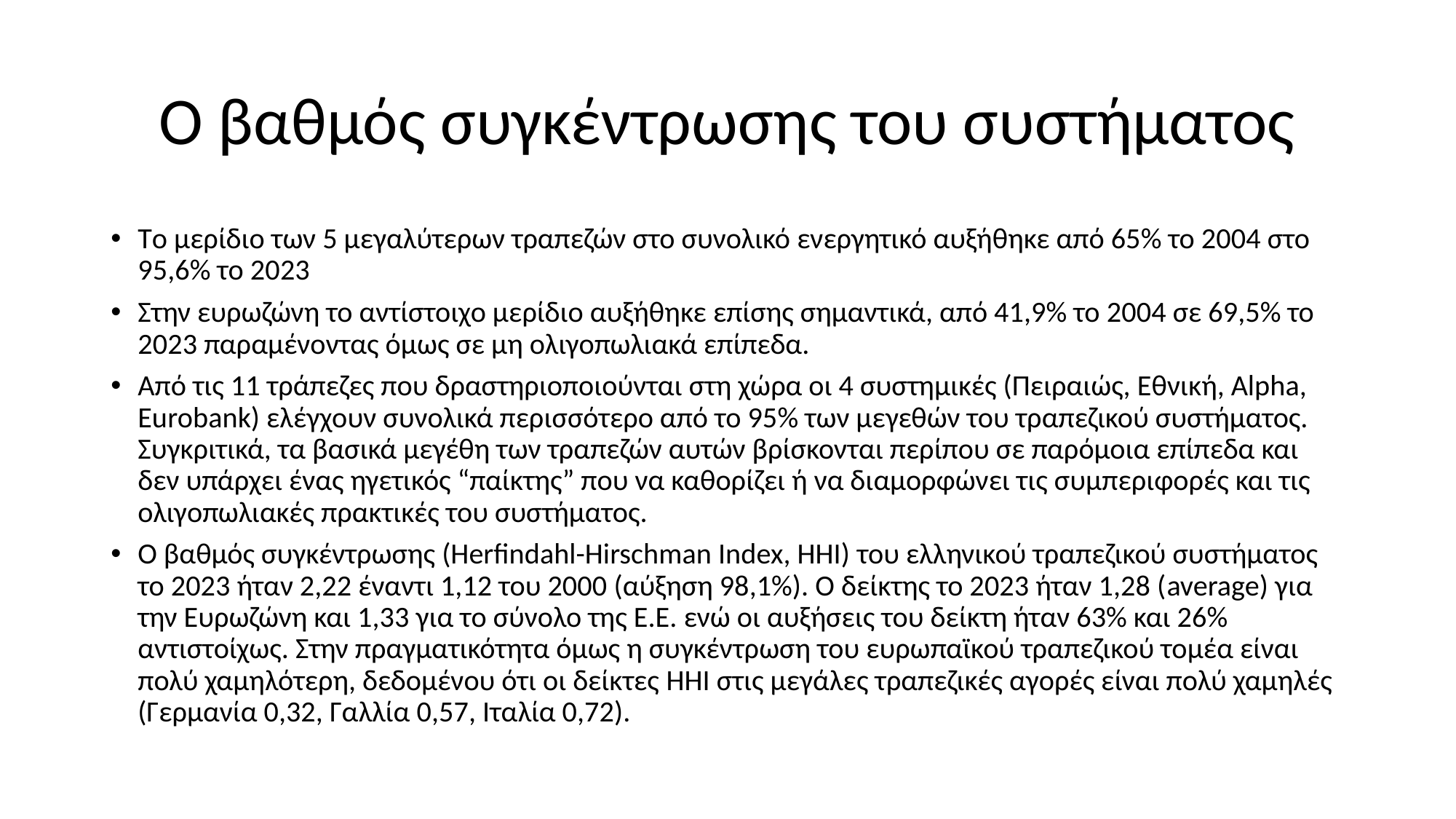

# Ο βαθμός συγκέντρωσης του συστήματος
Το μερίδιο των 5 μεγαλύτερων τραπεζών στο συνολικό ενεργητικό αυξήθηκε από 65% το 2004 στο 95,6% το 2023
Στην ευρωζώνη το αντίστοιχο μερίδιο αυξήθηκε επίσης σημαντικά, από 41,9% το 2004 σε 69,5% το 2023 παραμένοντας όμως σε μη ολιγοπωλιακά επίπεδα.
Από τις 11 τράπεζες που δραστηριοποιούνται στη χώρα οι 4 συστημικές (Πειραιώς, Εθνική, Alpha, Eurobank) ελέγχουν συνολικά περισσότερο από το 95% των μεγεθών του τραπεζικού συστήματος. Συγκριτικά, τα βασικά μεγέθη των τραπεζών αυτών βρίσκονται περίπου σε παρόμοια επίπεδα και δεν υπάρχει ένας ηγετικός “παίκτης” που να καθορίζει ή να διαμορφώνει τις συμπεριφορές και τις ολιγοπωλιακές πρακτικές του συστήματος.
Ο βαθμός συγκέντρωσης (Herfindahl-Hirschman Index, HHI) του ελληνικού τραπεζικού συστήματος το 2023 ήταν 2,22 έναντι 1,12 του 2000 (αύξηση 98,1%). Ο δείκτης το 2023 ήταν 1,28 (average) για την Ευρωζώνη και 1,33 για το σύνολο της Ε.Ε. ενώ οι αυξήσεις του δείκτη ήταν 63% και 26% αντιστοίχως. Στην πραγματικότητα όμως η συγκέντρωση του ευρωπαϊκού τραπεζικού τομέα είναι πολύ χαμηλότερη, δεδομένου ότι οι δείκτες HHI στις μεγάλες τραπεζικές αγορές είναι πολύ χαμηλές (Γερμανία 0,32, Γαλλία 0,57, Ιταλία 0,72).